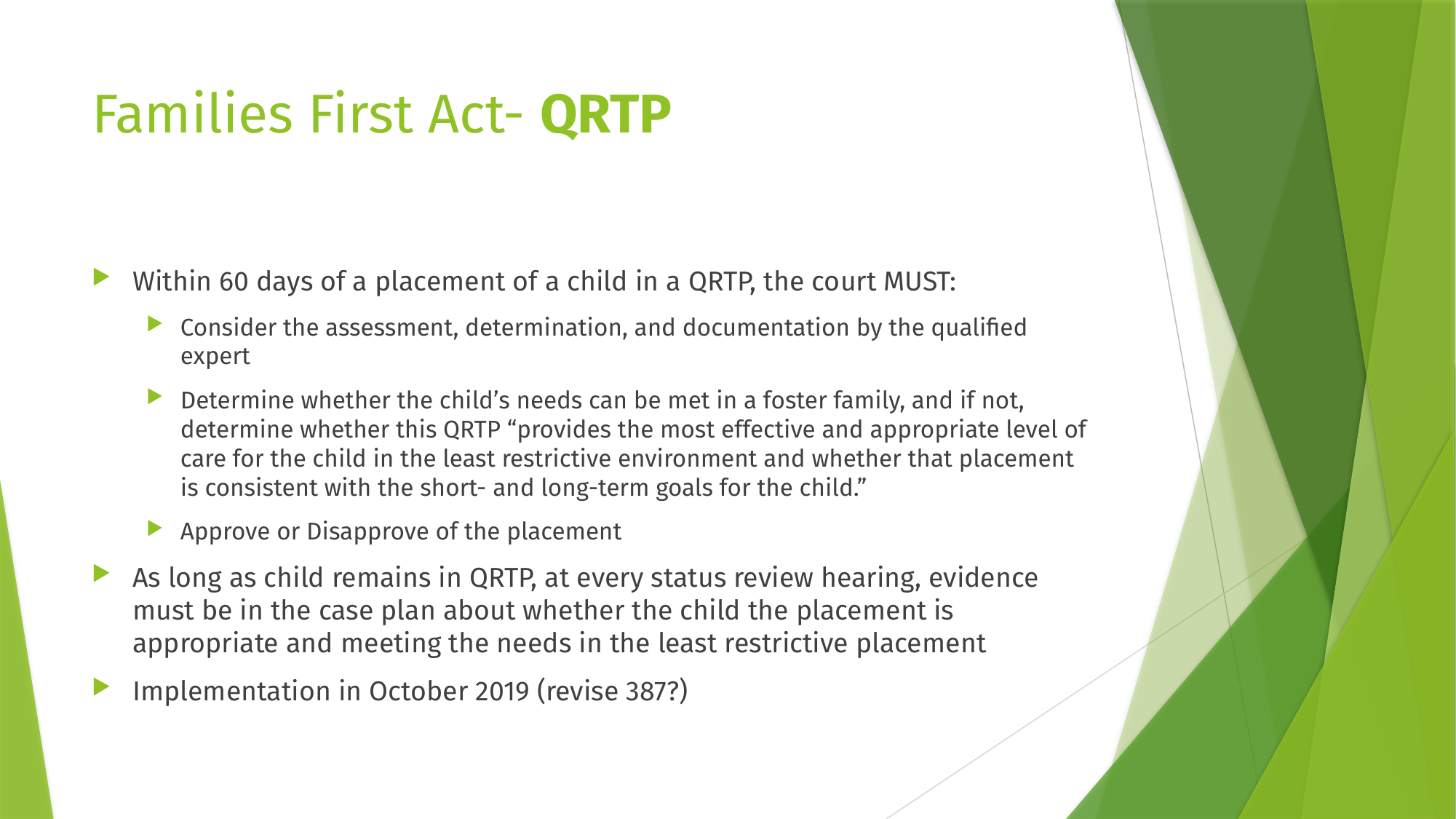

# Families First Act- QRTP
Within 60 days of a placement of a child in a QRTP, the court MUST:
Consider the assessment, determination, and documentation by the qualified expert
Determine whether the child’s needs can be met in a foster family, and if not, determine whether this QRTP “provides the most effective and appropriate level of care for the child in the least restrictive environment and whether that placement is consistent with the short- and long-term goals for the child.”
Approve or Disapprove of the placement
As long as child remains in QRTP, at every status review hearing, evidence must be in the case plan about whether the child the placement is appropriate and meeting the needs in the least restrictive placement
Implementation in October 2019 (revise 387?)